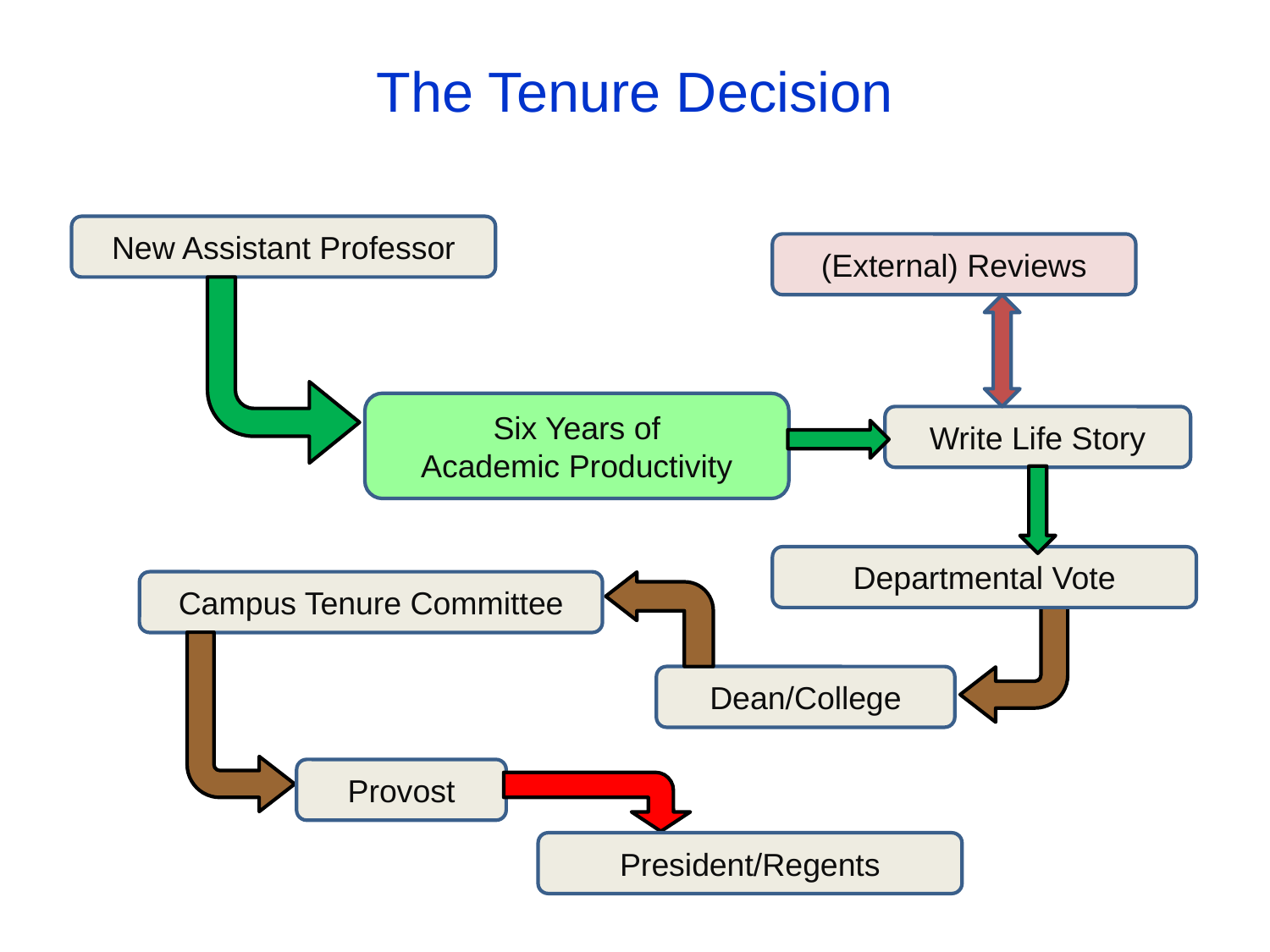

# The Tenure Decision
New Assistant Professor
(External) Reviews

Six Years of
Academic Productivity
Write Life Story

Departmental Vote
Campus Tenure Committee

Dean/College

Provost
President/Regents